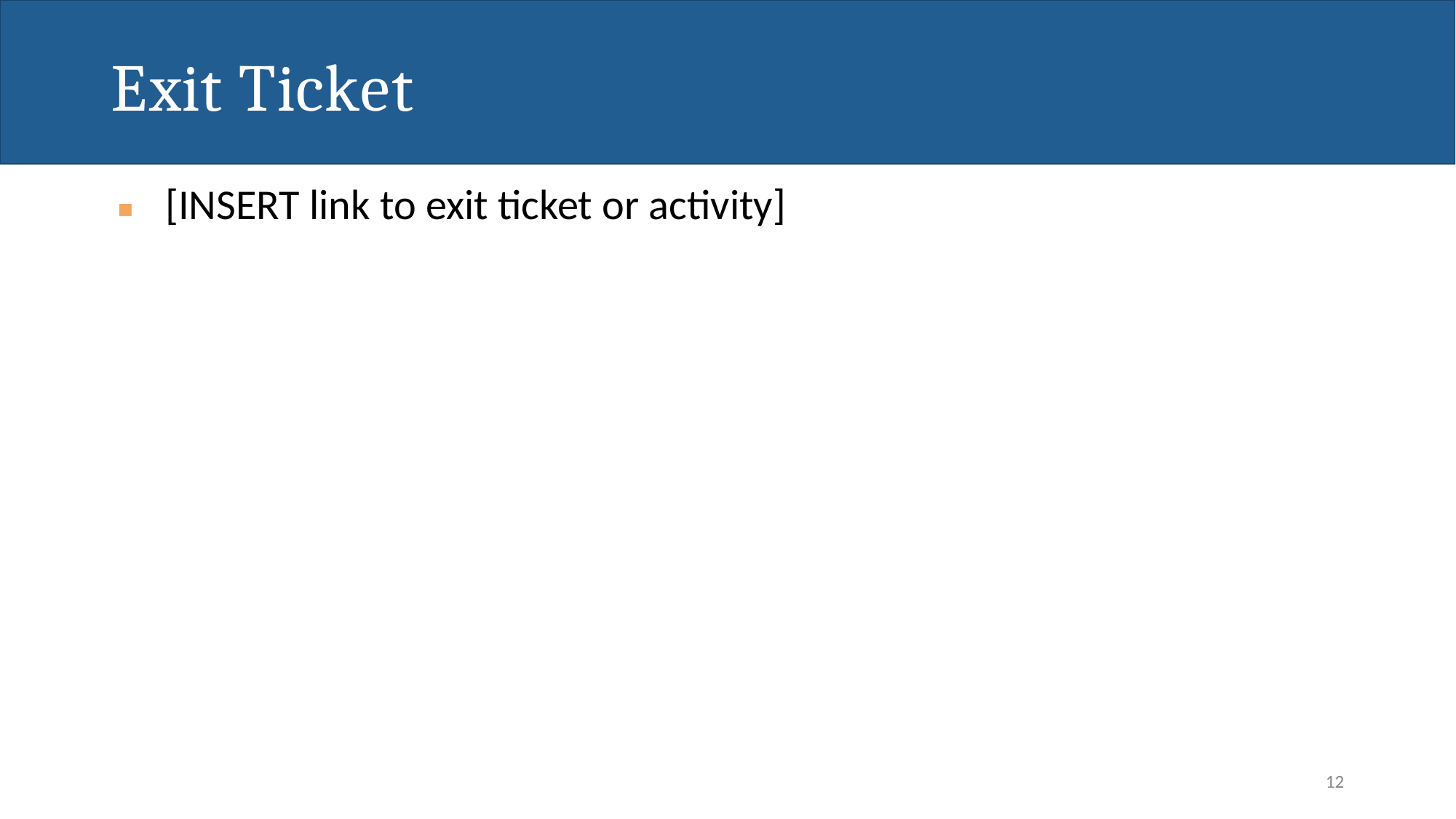

# Exit Ticket
[INSERT link to exit ticket or activity]
12